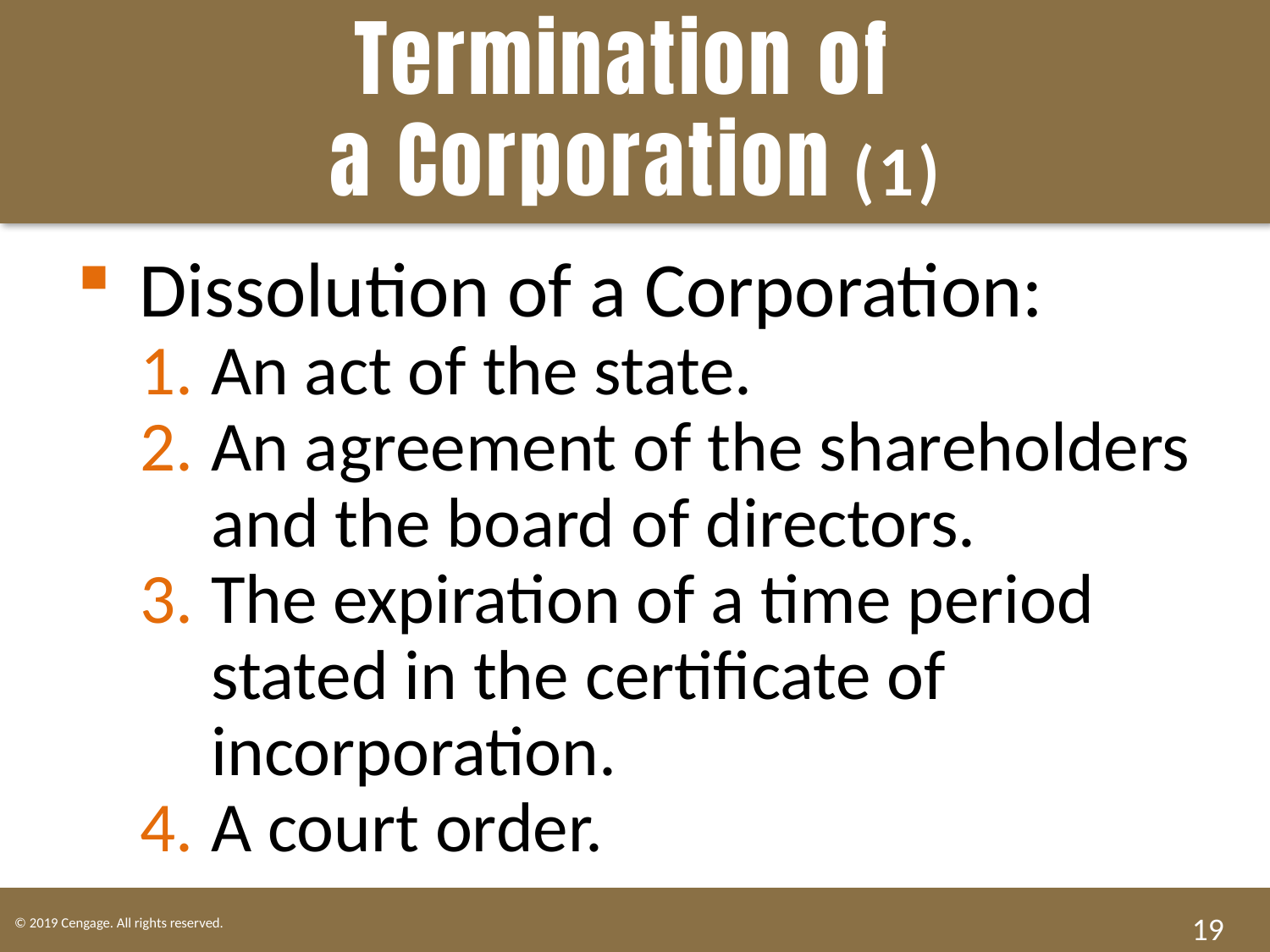

# Termination of a Corporation (1)
Dissolution of a Corporation:
An act of the state.
An agreement of the shareholders and the board of directors.
The expiration of a time period stated in the certificate of incorporation.
A court order.
19